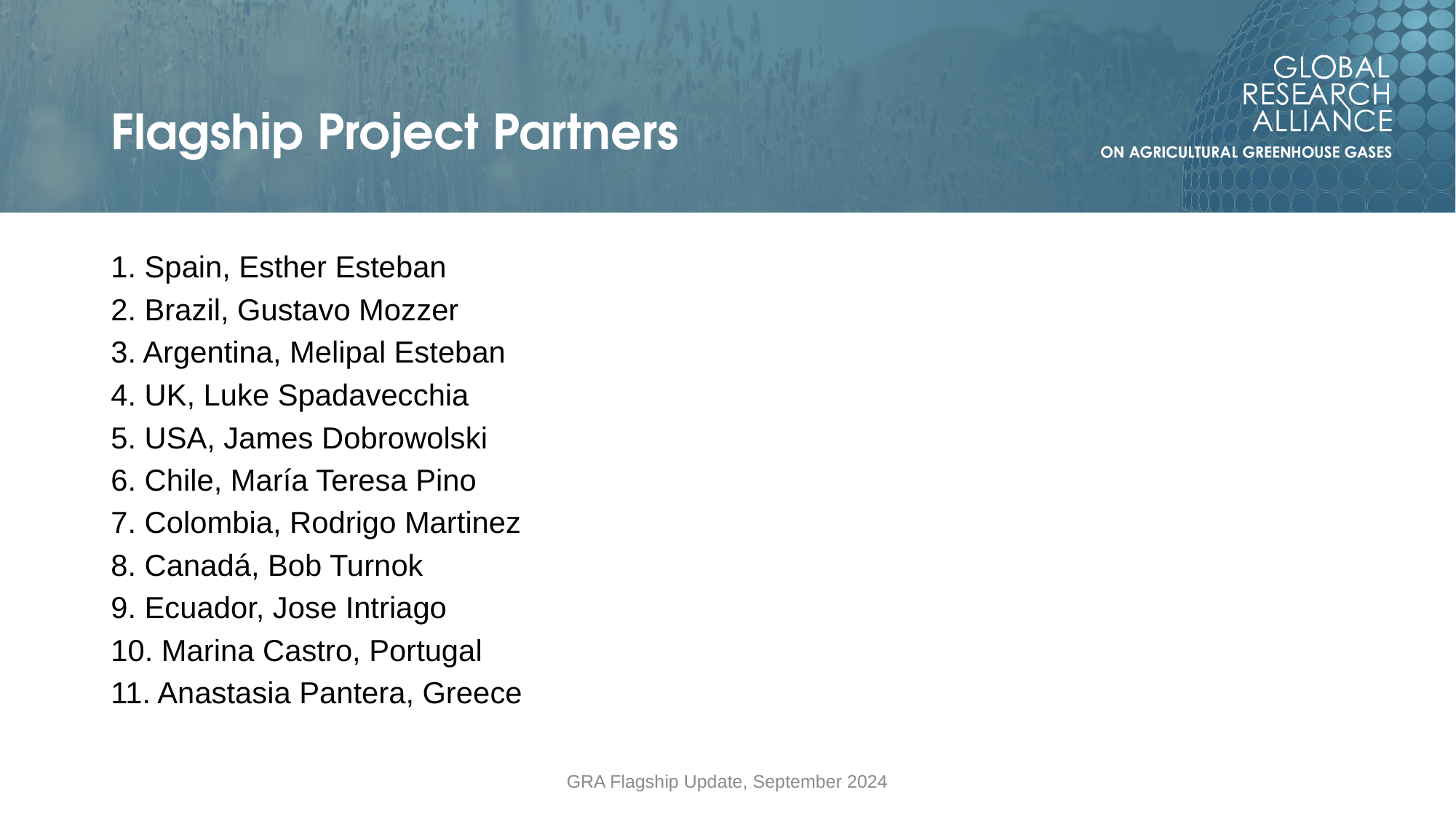

# Flagship Project Partners
1. Spain, Esther Esteban
2. Brazil, Gustavo Mozzer
3. Argentina, Melipal Esteban
4. UK, Luke Spadavecchia
5. USA, James Dobrowolski
6. Chile, María Teresa Pino
7. Colombia, Rodrigo Martinez
8. Canadá, Bob Turnok
9. Ecuador, Jose Intriago
10. Marina Castro, Portugal
11. Anastasia Pantera, Greece

GRA Flagship Update, September 2024